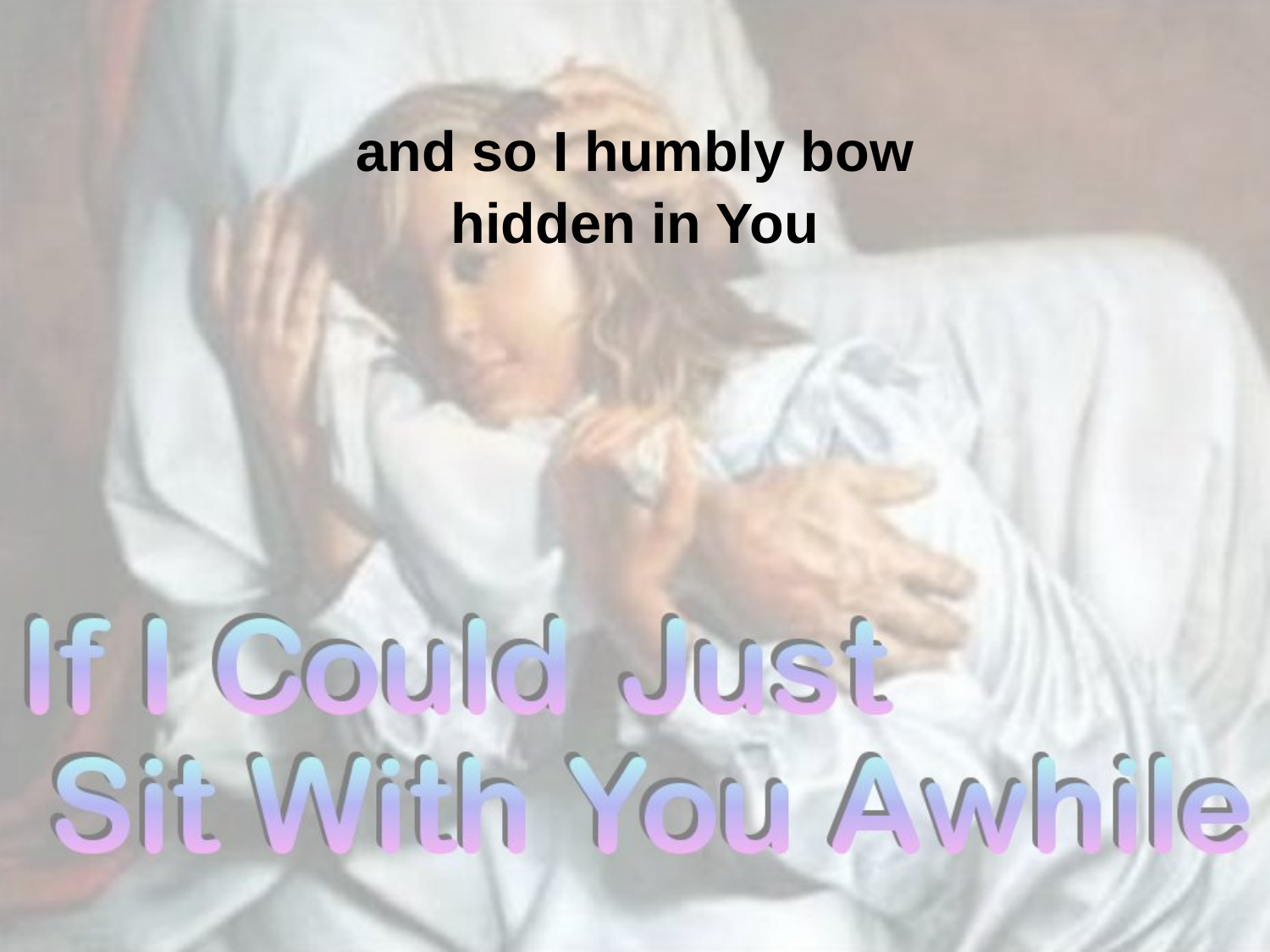

and so I humbly bow
hidden in You